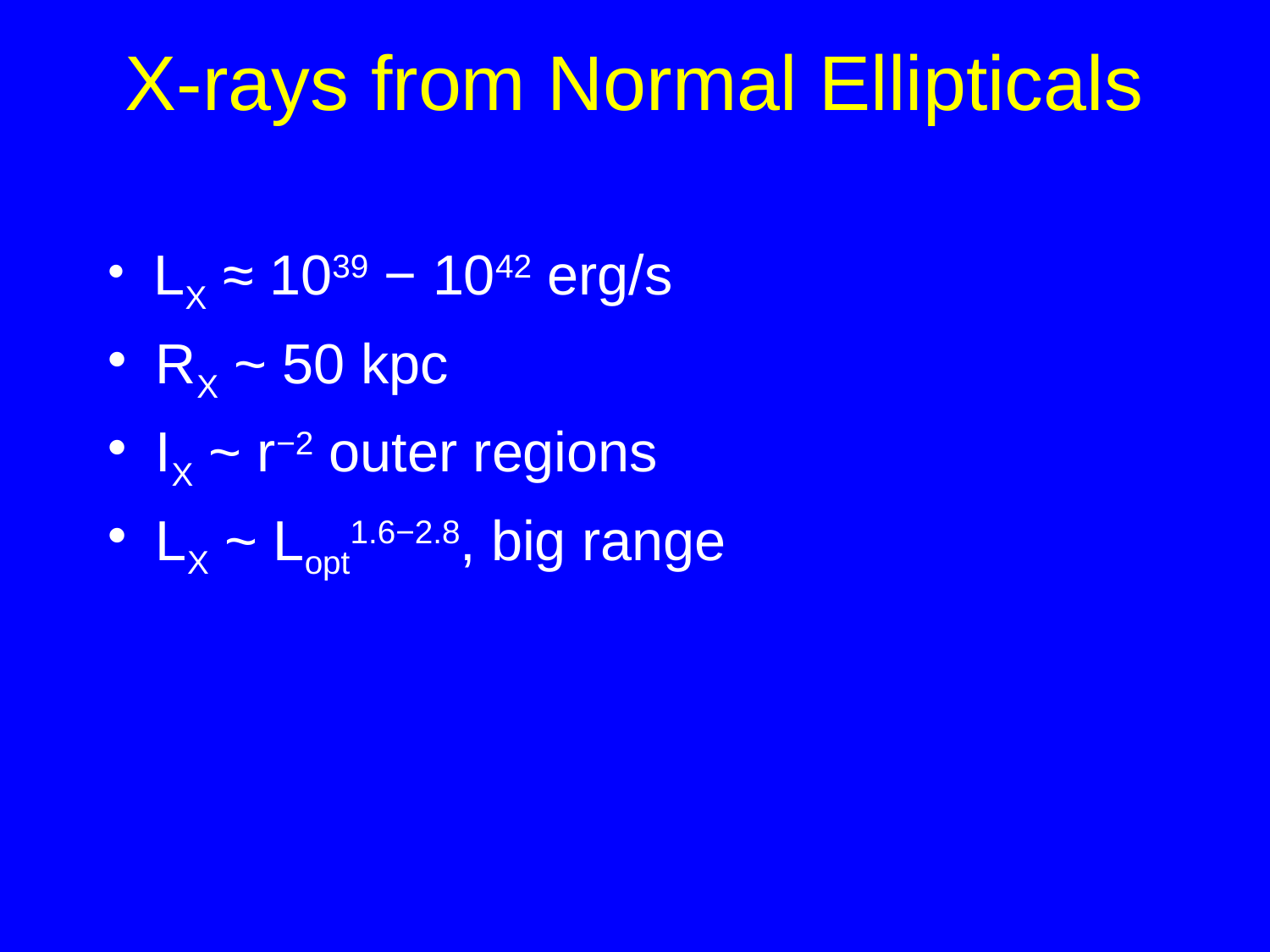

# X-rays from Normal Ellipticals
 LX ≈ 1039 − 1042 erg/s
 RX ~ 50 kpc
 IX ~ r−2 outer regions
 LX ~ Lopt1.6−2.8, big range